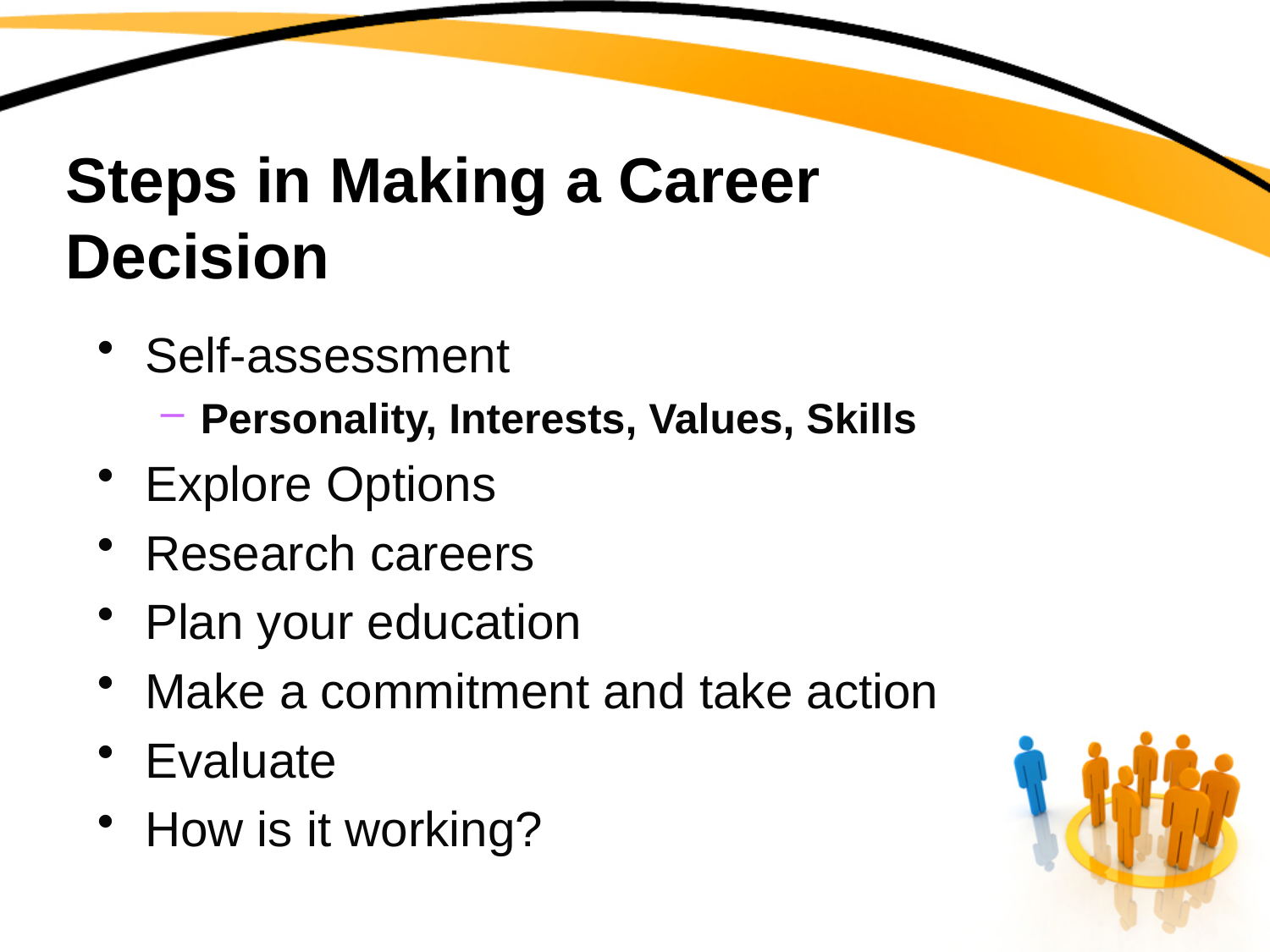

# Steps in Making a Career Decision
Self-assessment
Personality, Interests, Values, Skills
Explore Options
Research careers
Plan your education
Make a commitment and take action
Evaluate
How is it working?